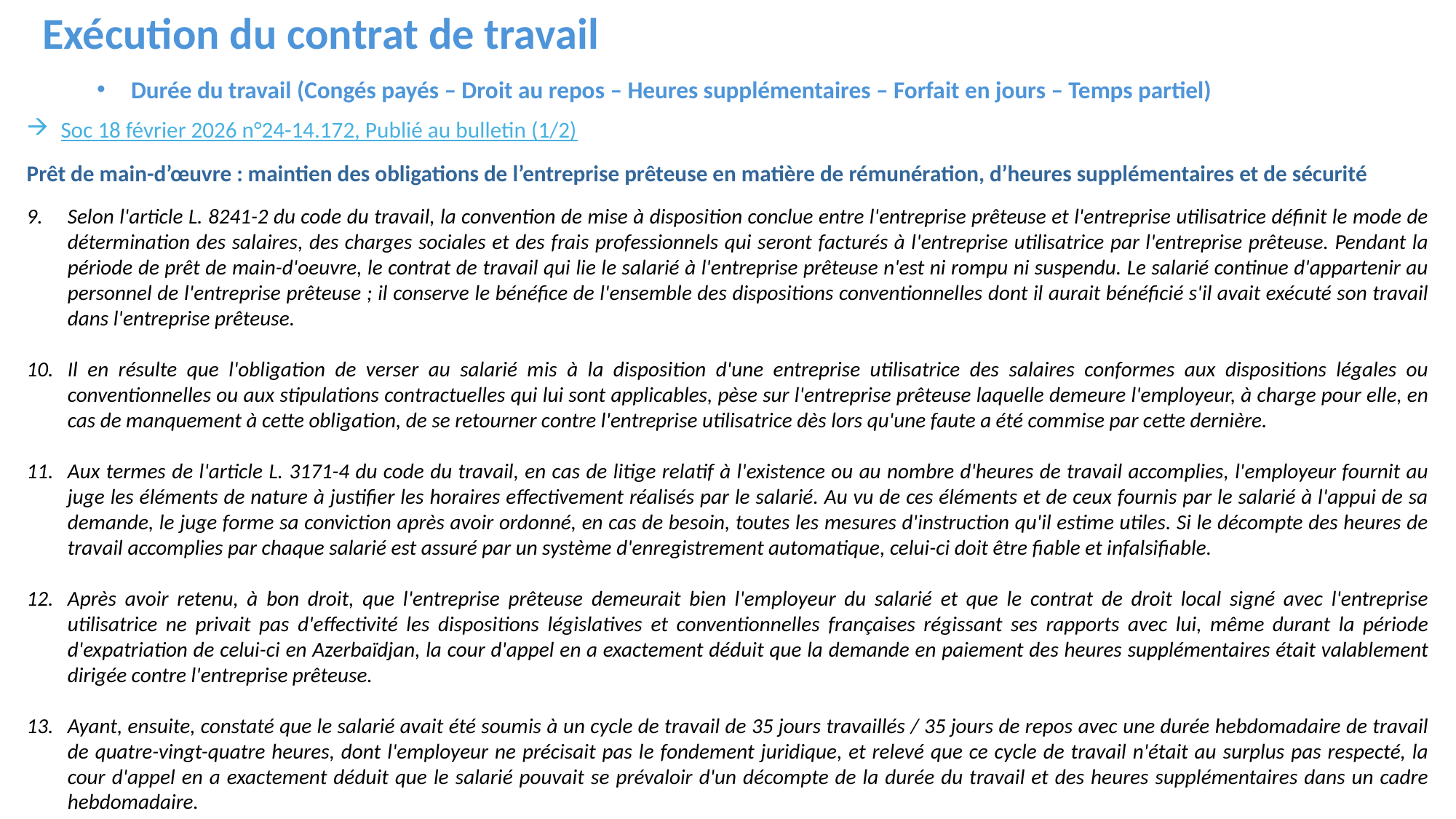

Exécution du contrat de travail

Durée du travail (Congés payés – Droit au repos – Heures supplémentaires – Forfait en jours – Temps partiel)
Soc 18 février 2026 n°24-14.172, Publié au bulletin (1/2)

Prêt de main-d’œuvre : maintien des obligations de l’entreprise prêteuse en matière de rémunération, d’heures supplémentaires et de sécurité

Selon l'article L. 8241-2 du code du travail, la convention de mise à disposition conclue entre l'entreprise prêteuse et l'entreprise utilisatrice définit le mode de détermination des salaires, des charges sociales et des frais professionnels qui seront facturés à l'entreprise utilisatrice par l'entreprise prêteuse. Pendant la période de prêt de main-d'oeuvre, le contrat de travail qui lie le salarié à l'entreprise prêteuse n'est ni rompu ni suspendu. Le salarié continue d'appartenir au personnel de l'entreprise prêteuse ; il conserve le bénéfice de l'ensemble des dispositions conventionnelles dont il aurait bénéficié s'il avait exécuté son travail dans l'entreprise prêteuse.

Il en résulte que l'obligation de verser au salarié mis à la disposition d'une entreprise utilisatrice des salaires conformes aux dispositions légales ou conventionnelles ou aux stipulations contractuelles qui lui sont applicables, pèse sur l'entreprise prêteuse laquelle demeure l'employeur, à charge pour elle, en cas de manquement à cette obligation, de se retourner contre l'entreprise utilisatrice dès lors qu'une faute a été commise par cette dernière.

Aux termes de l'article L. 3171-4 du code du travail, en cas de litige relatif à l'existence ou au nombre d'heures de travail accomplies, l'employeur fournit au juge les éléments de nature à justifier les horaires effectivement réalisés par le salarié. Au vu de ces éléments et de ceux fournis par le salarié à l'appui de sa demande, le juge forme sa conviction après avoir ordonné, en cas de besoin, toutes les mesures d'instruction qu'il estime utiles. Si le décompte des heures de travail accomplies par chaque salarié est assuré par un système d'enregistrement automatique, celui-ci doit être fiable et infalsifiable.

Après avoir retenu, à bon droit, que l'entreprise prêteuse demeurait bien l'employeur du salarié et que le contrat de droit local signé avec l'entreprise utilisatrice ne privait pas d'effectivité les dispositions législatives et conventionnelles françaises régissant ses rapports avec lui, même durant la période d'expatriation de celui-ci en Azerbaïdjan, la cour d'appel en a exactement déduit que la demande en paiement des heures supplémentaires était valablement dirigée contre l'entreprise prêteuse.

Ayant, ensuite, constaté que le salarié avait été soumis à un cycle de travail de 35 jours travaillés / 35 jours de repos avec une durée hebdomadaire de travail de quatre-vingt-quatre heures, dont l'employeur ne précisait pas le fondement juridique, et relevé que ce cycle de travail n'était au surplus pas respecté, la cour d'appel en a exactement déduit que le salarié pouvait se prévaloir d'un décompte de la durée du travail et des heures supplémentaires dans un cadre hebdomadaire.